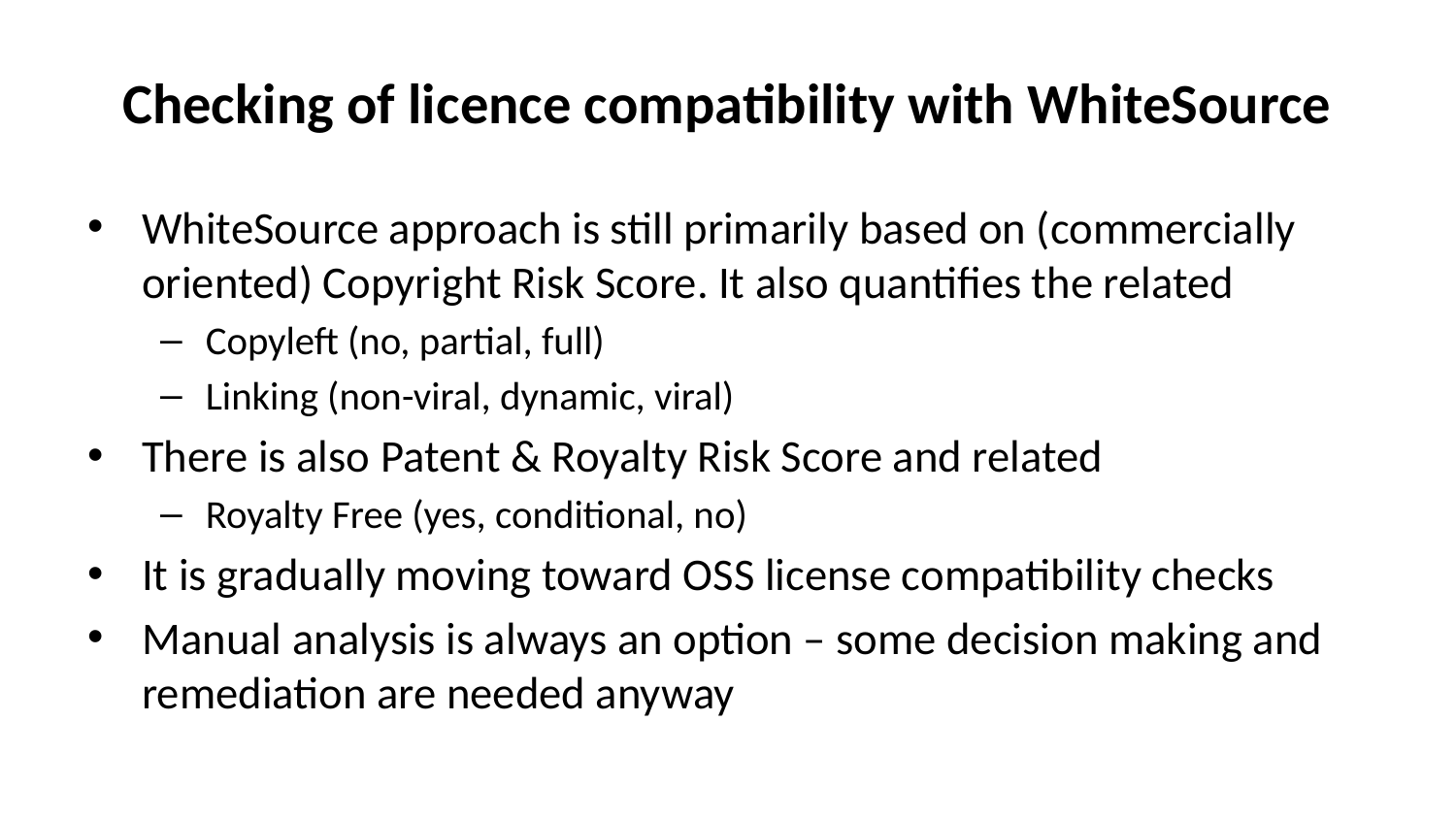

# Checking of licence compatibility with WhiteSource
WhiteSource approach is still primarily based on (commercially oriented) Copyright Risk Score. It also quantifies the related
Copyleft (no, partial, full)
Linking (non-viral, dynamic, viral)
There is also Patent & Royalty Risk Score and related
Royalty Free (yes, conditional, no)
It is gradually moving toward OSS license compatibility checks
Manual analysis is always an option – some decision making and remediation are needed anyway